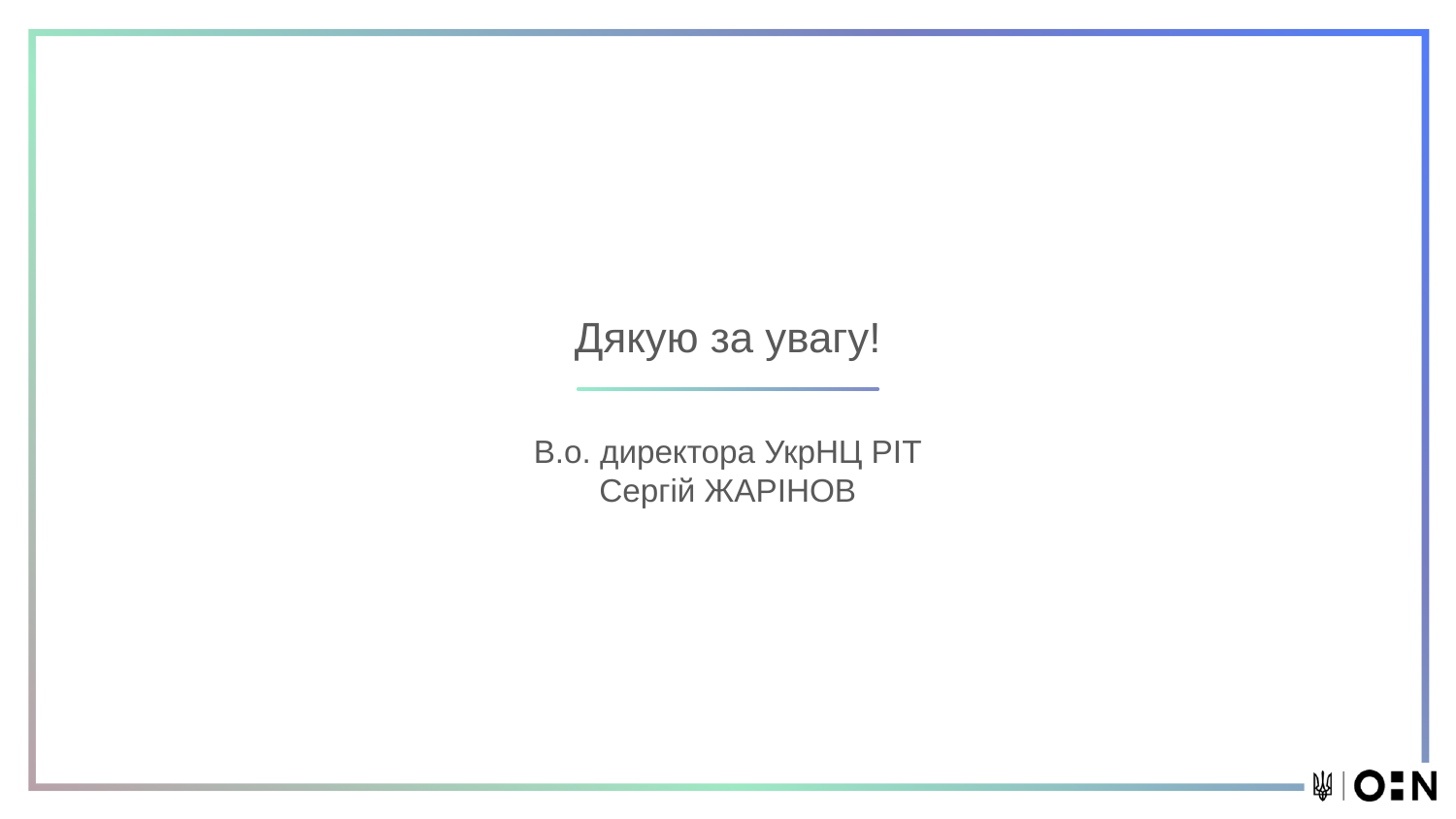

Дякую за увагу!

В.о. директора УкрНЦ РІТ
Сергій ЖАРІНОВ